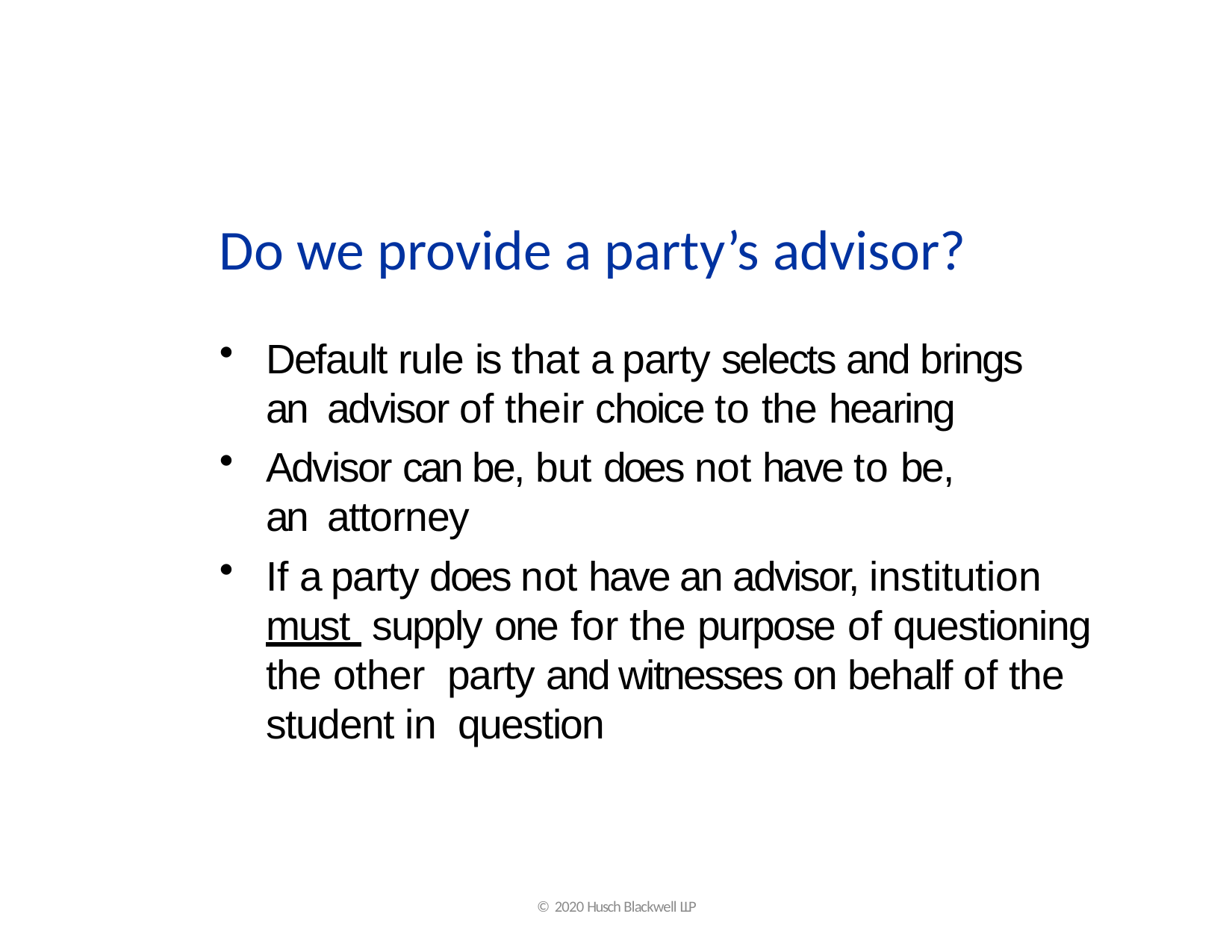

# Do we provide a party’s advisor?
Default rule is that a party selects and brings an  advisor of their choice to the hearing
Advisor can be, but does not have to be, an  attorney
If a party does not have an advisor, institution must  supply one for the purpose of questioning the other  party and witnesses on behalf of the student in  question
© 2020 Husch Blackwell LLP